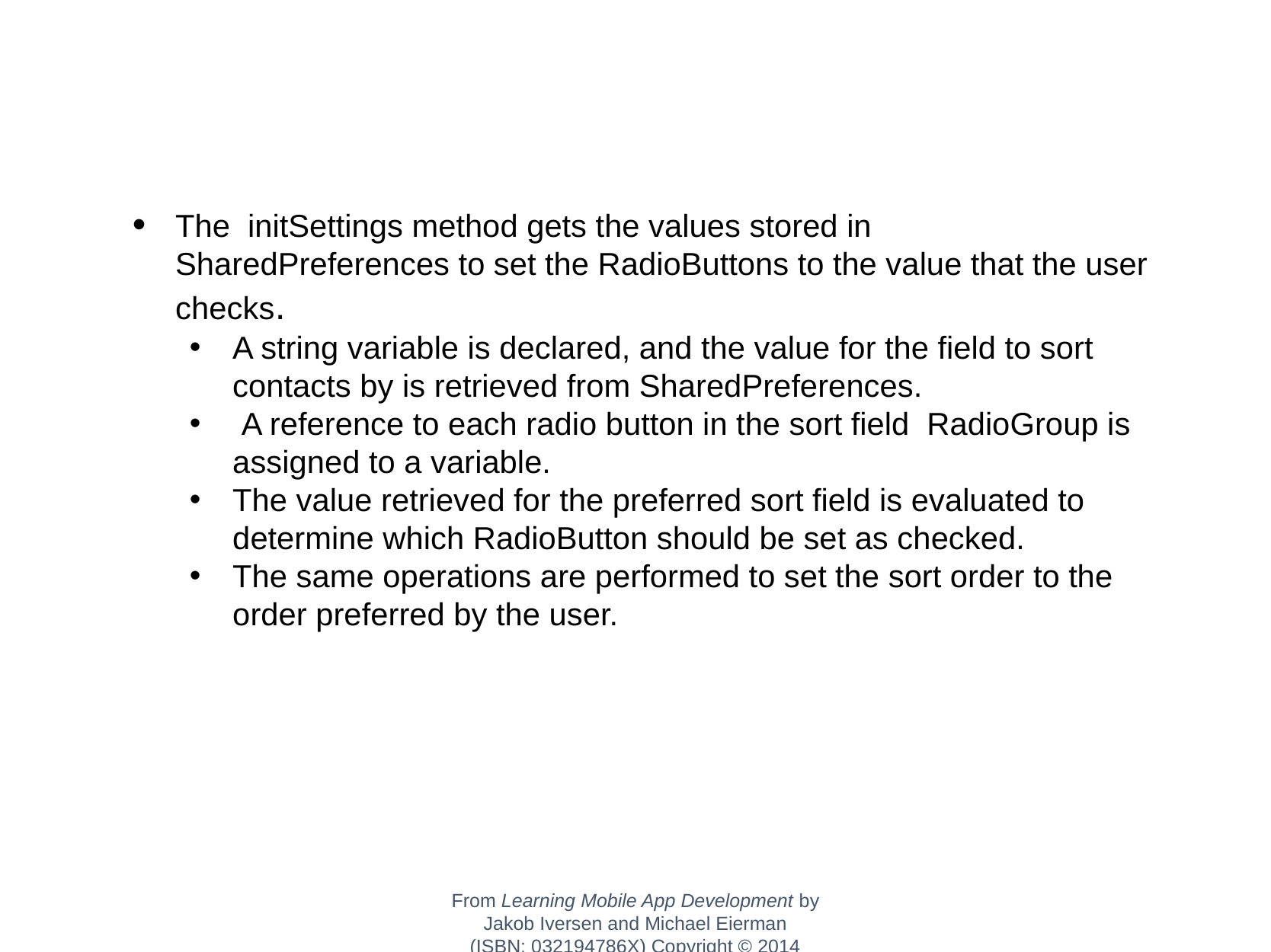

The  initSettings method gets the values stored in  SharedPreferences to set the RadioButtons to the value that the user checks.
A string variable is declared, and the value for the field to sort contacts by is retrieved from SharedPreferences.
 A reference to each radio button in the sort field  RadioGroup is assigned to a variable.
The value retrieved for the preferred sort field is evaluated to determine which RadioButton should be set as checked.
The same operations are performed to set the sort order to the order preferred by the user.
From Learning Mobile App Development by Jakob Iversen and Michael Eierman
(ISBN: 032194786X) Copyright © 2014 Pearson Education, Inc. All rights reserved.